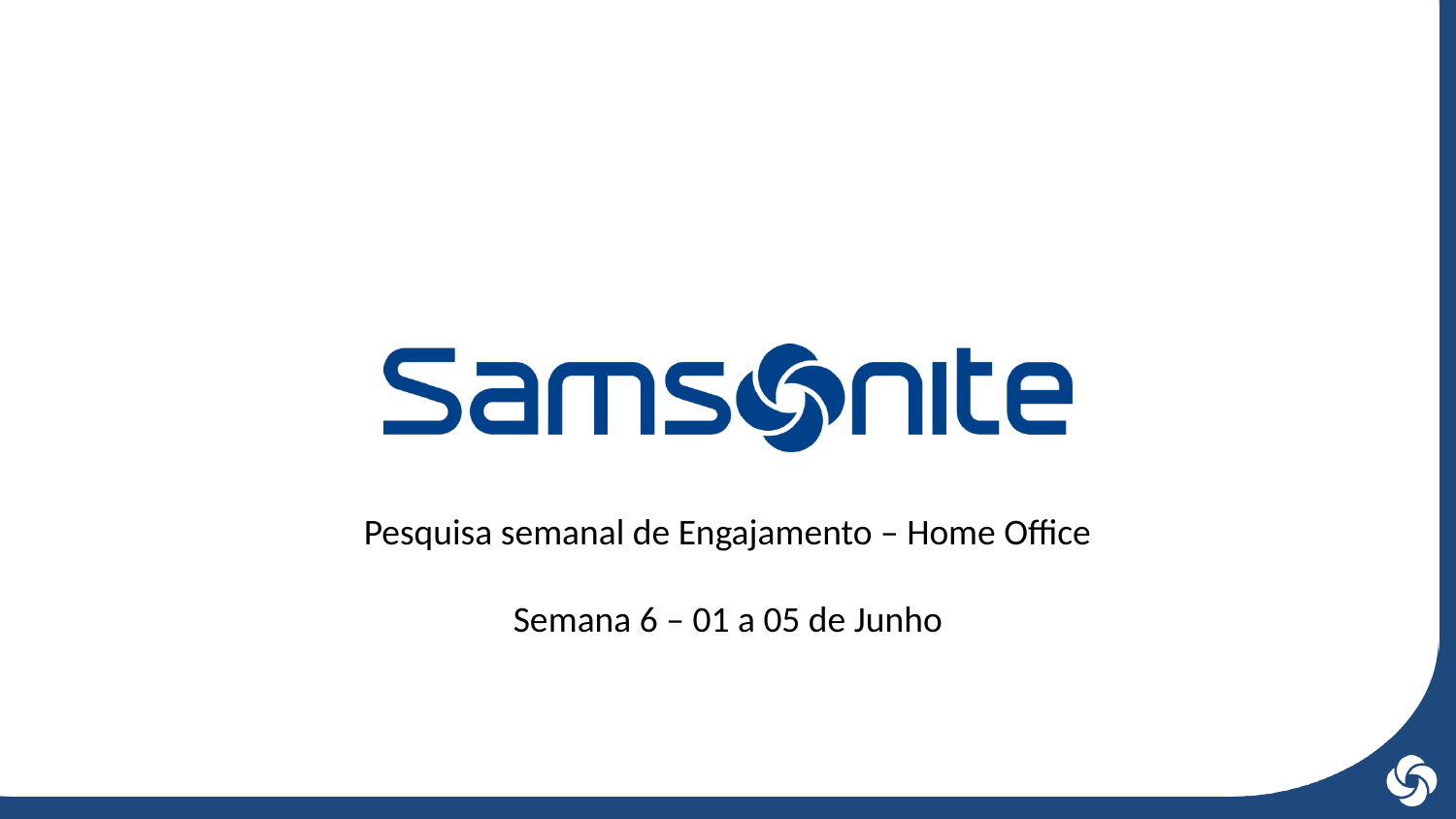

Pesquisa semanal de Engajamento – Home Office

Semana 6 – 01 a 05 de Junho